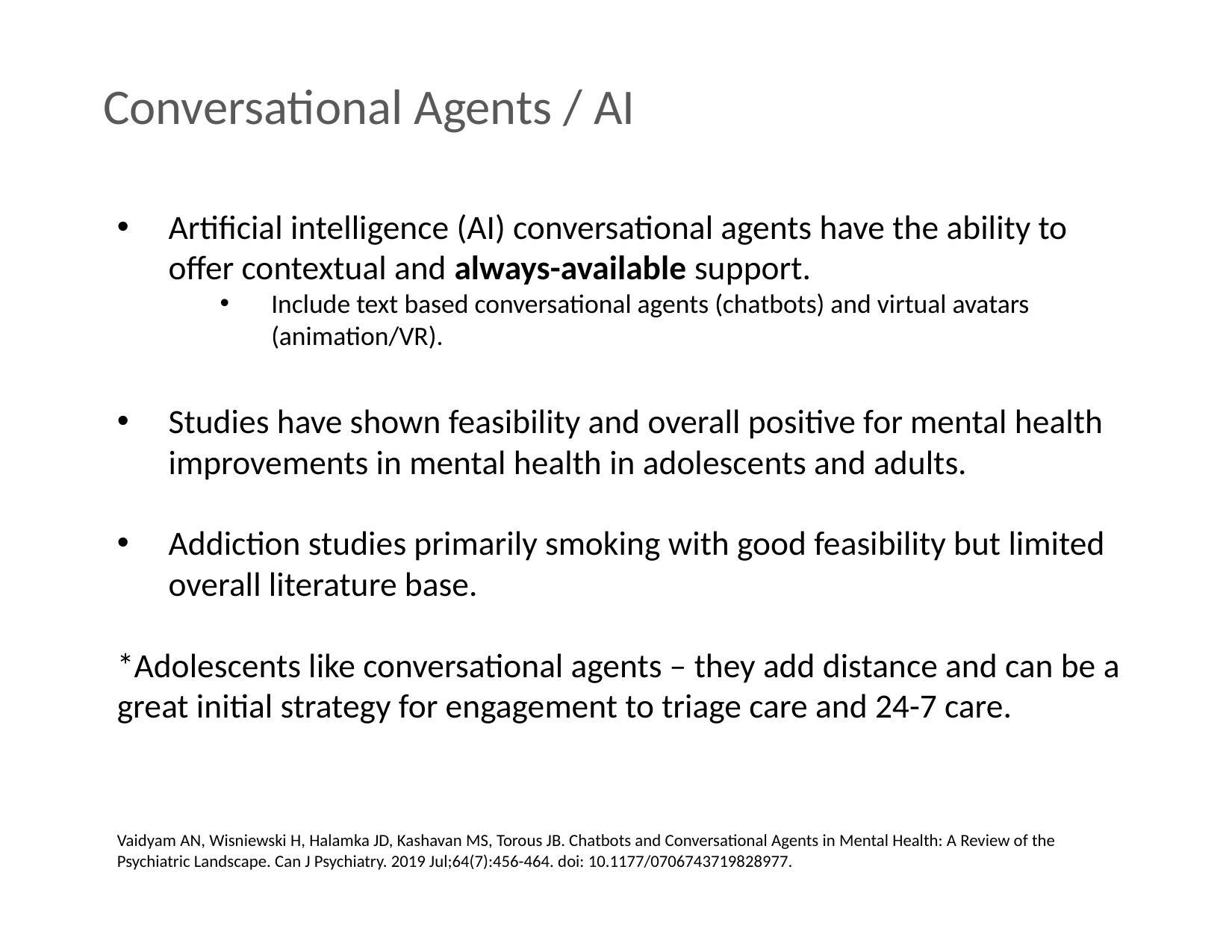

# Conversational Agents / AI
Artificial intelligence (AI) conversational agents have the ability to offer contextual and always-available support.
Include text based conversational agents (chatbots) and virtual avatars (animation/VR).

Studies have shown feasibility and overall positive for mental health improvements in mental health in adolescents and adults.

Addiction studies primarily smoking with good feasibility but limited overall literature base.

*Adolescents like conversational agents – they add distance and can be a great initial strategy for engagement to triage care and 24-7 care.

Vaidyam AN, Wisniewski H, Halamka JD, Kashavan MS, Torous JB. Chatbots and Conversational Agents in Mental Health: A Review of the Psychiatric Landscape. Can J Psychiatry. 2019 Jul;64(7):456-464. doi: 10.1177/0706743719828977.